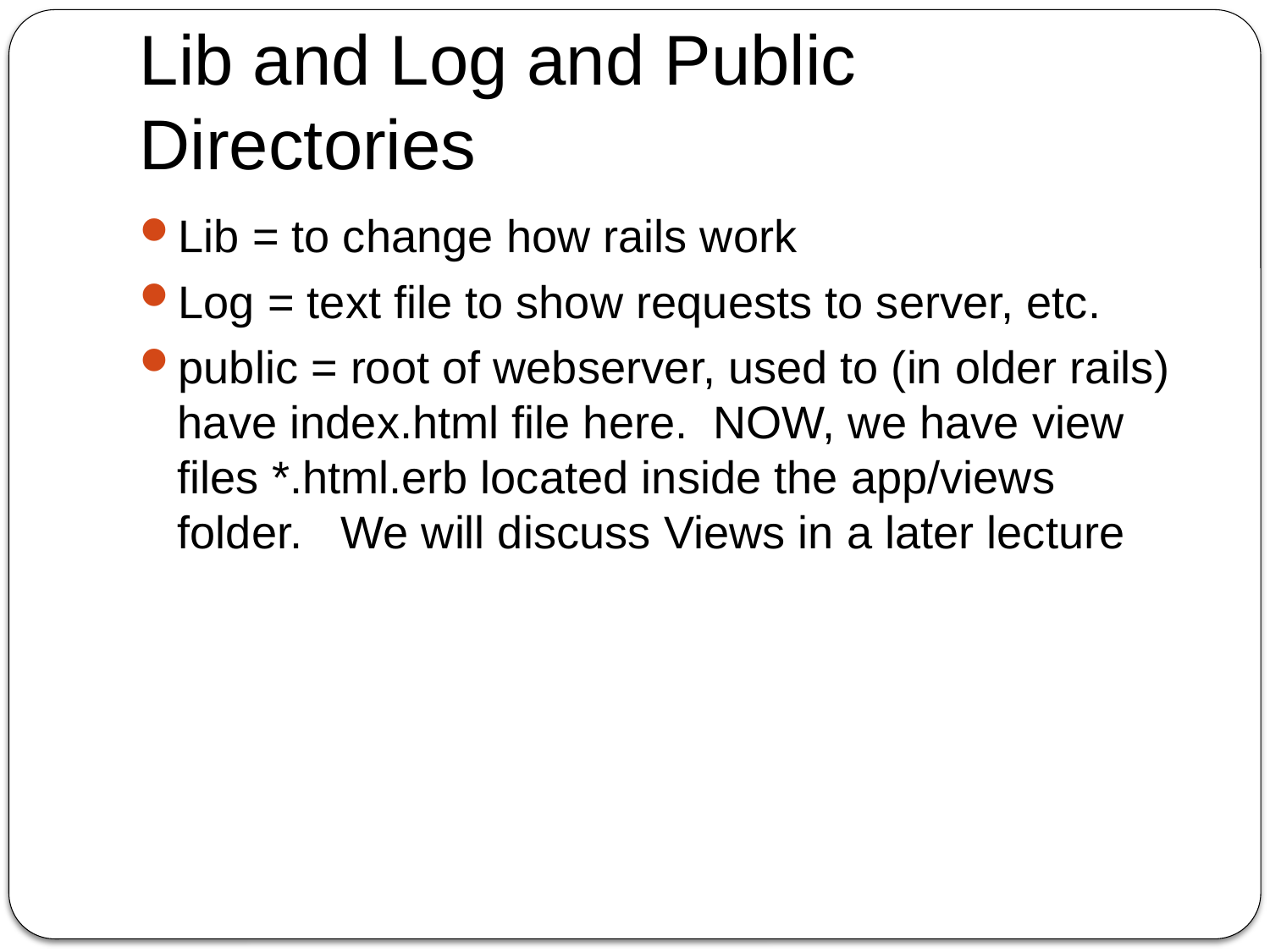

# Lib and Log and Public Directories
Lib = to change how rails work
Log = text file to show requests to server, etc.
public = root of webserver, used to (in older rails) have index.html file here.  NOW, we have view files *.html.erb located inside the app/views folder.   We will discuss Views in a later lecture